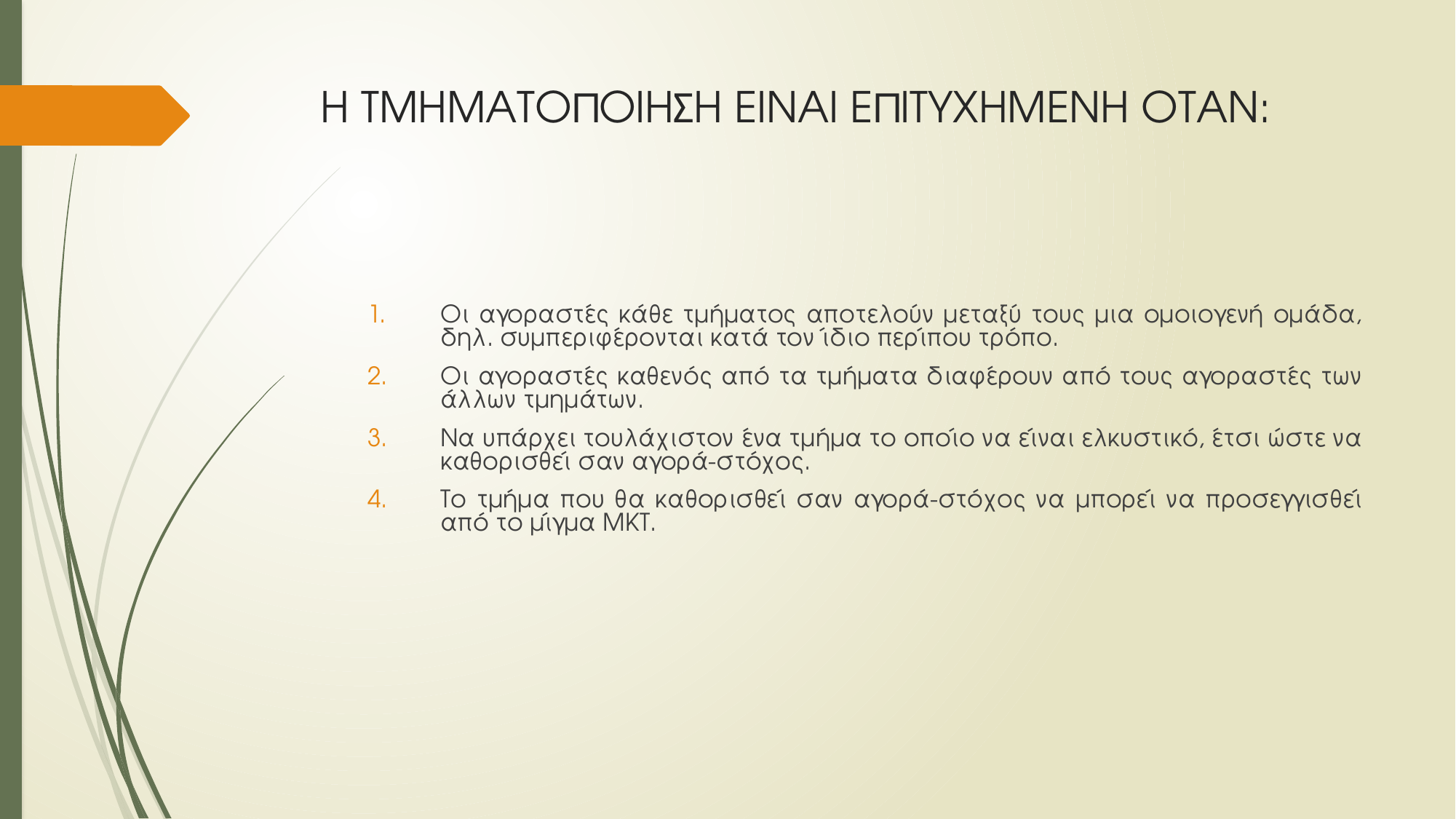

# Η ΤΜΗΜΑΤΟΠΟΙΗΣΗ ΕΙΝΑΙ ΕΠΙΤΥΧΗΜΕΝΗ ΟΤΑΝ:

Οι αγοραστές κάθε τμήματος αποτελούν μεταξύ τους μια ομοιογενή ομάδα, δηλ. συμπεριφέρονται κατά τον ίδιο περίπου τρόπο.
Οι αγοραστές καθενός από τα τμήματα διαφέρουν από τους αγοραστές των άλλων τμημάτων.
Να υπάρχει τουλάχιστον ένα τμήμα το οποίο να είναι ελκυστικό, έτσι ώστε να καθορισθεί σαν αγορά-στόχος.
Το τμήμα που θα καθορισθεί σαν αγορά-στόχος να μπορεί να προσεγγισθεί από το μίγμα ΜΚΤ.